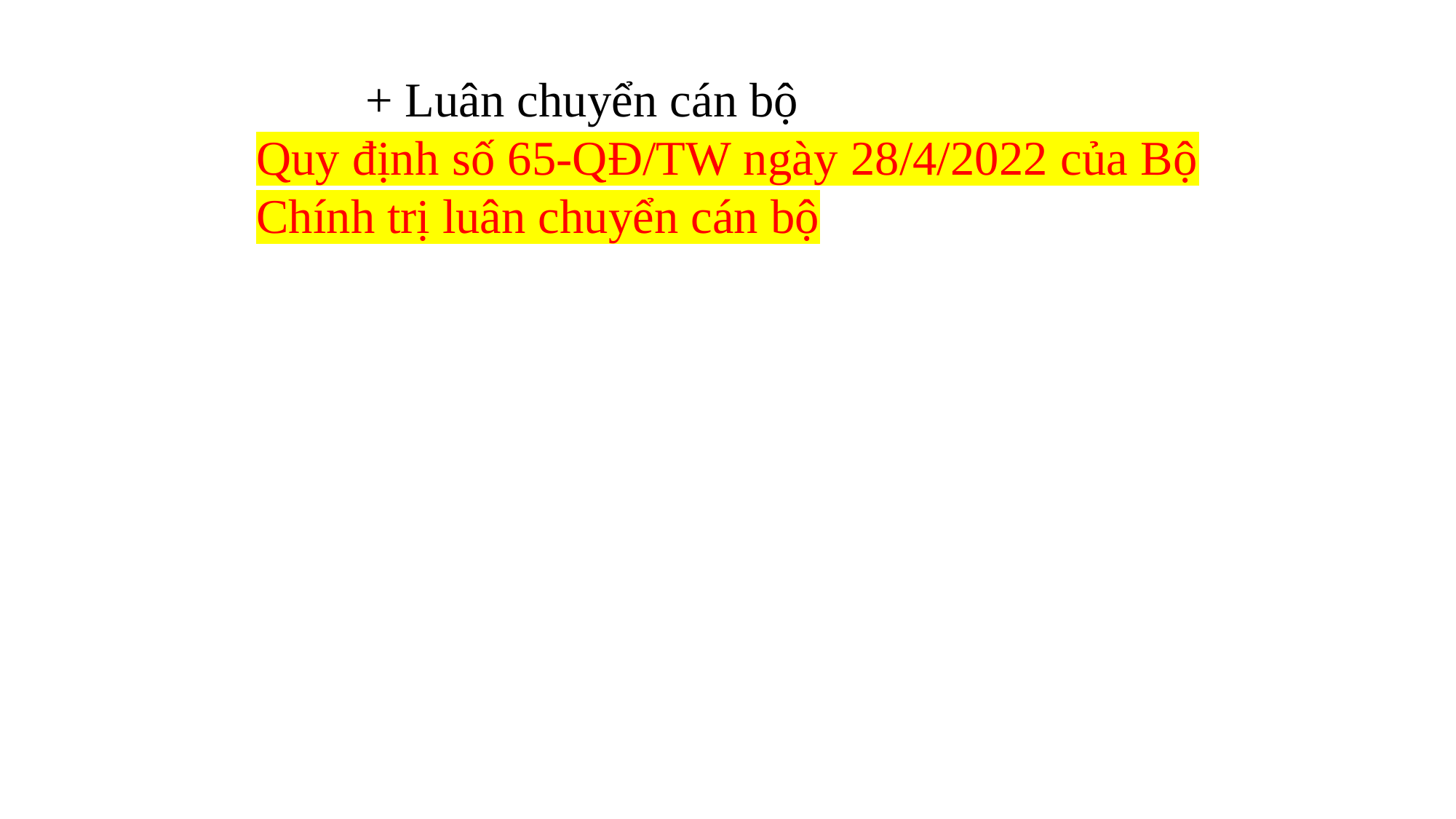

+ Luân chuyển cán bộ
Quy định số 65-QĐ/TW ngày 28/4/2022 của Bộ Chính trị luân chuyển cán bộ